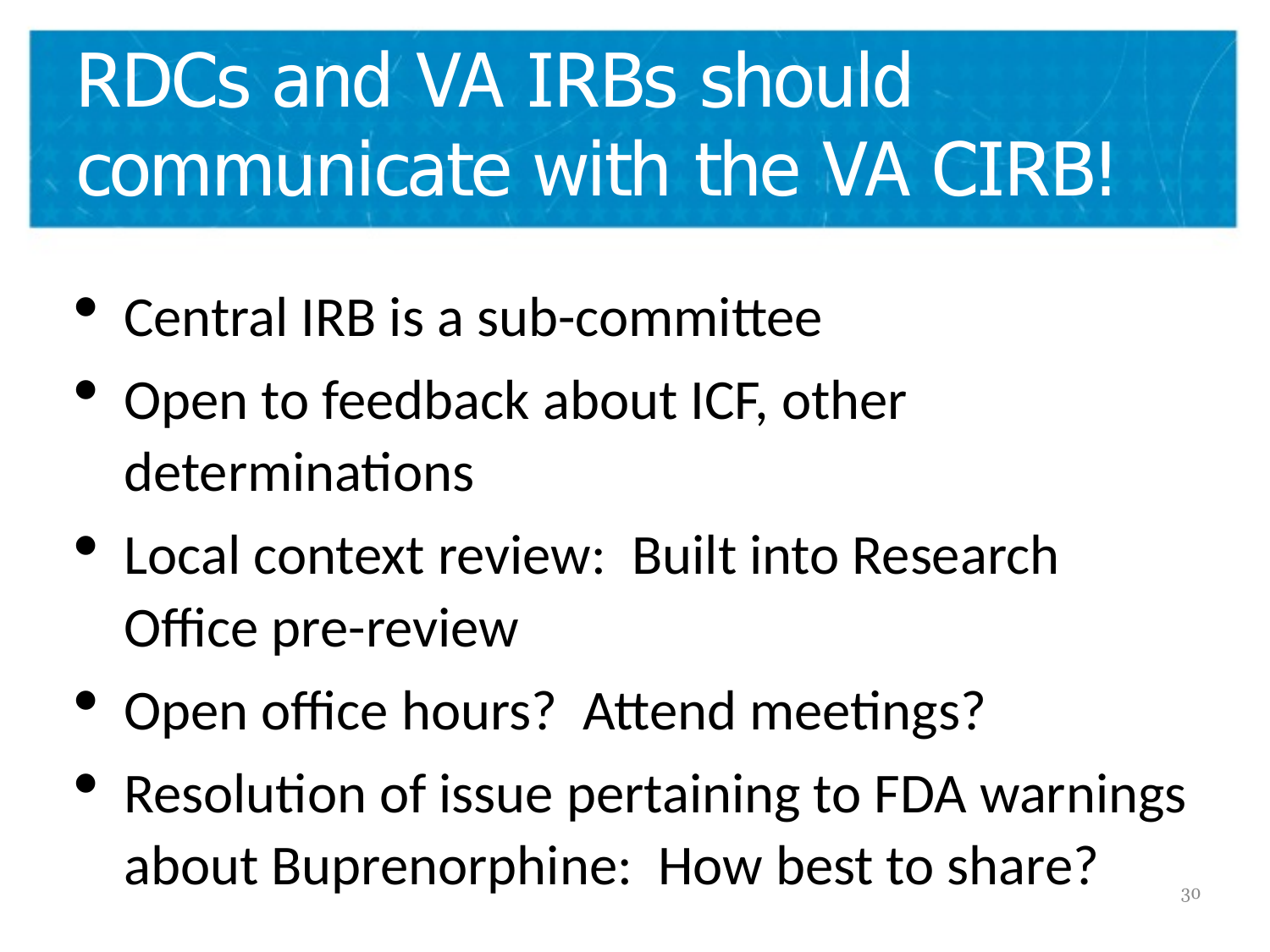

# RDCs and VA IRBs should communicate with the VA CIRB!
Central IRB is a sub-committee
Open to feedback about ICF, other determinations
Local context review:  Built into Research Office pre-review
Open office hours?  Attend meetings?
Resolution of issue pertaining to FDA warnings about Buprenorphine:  How best to share?